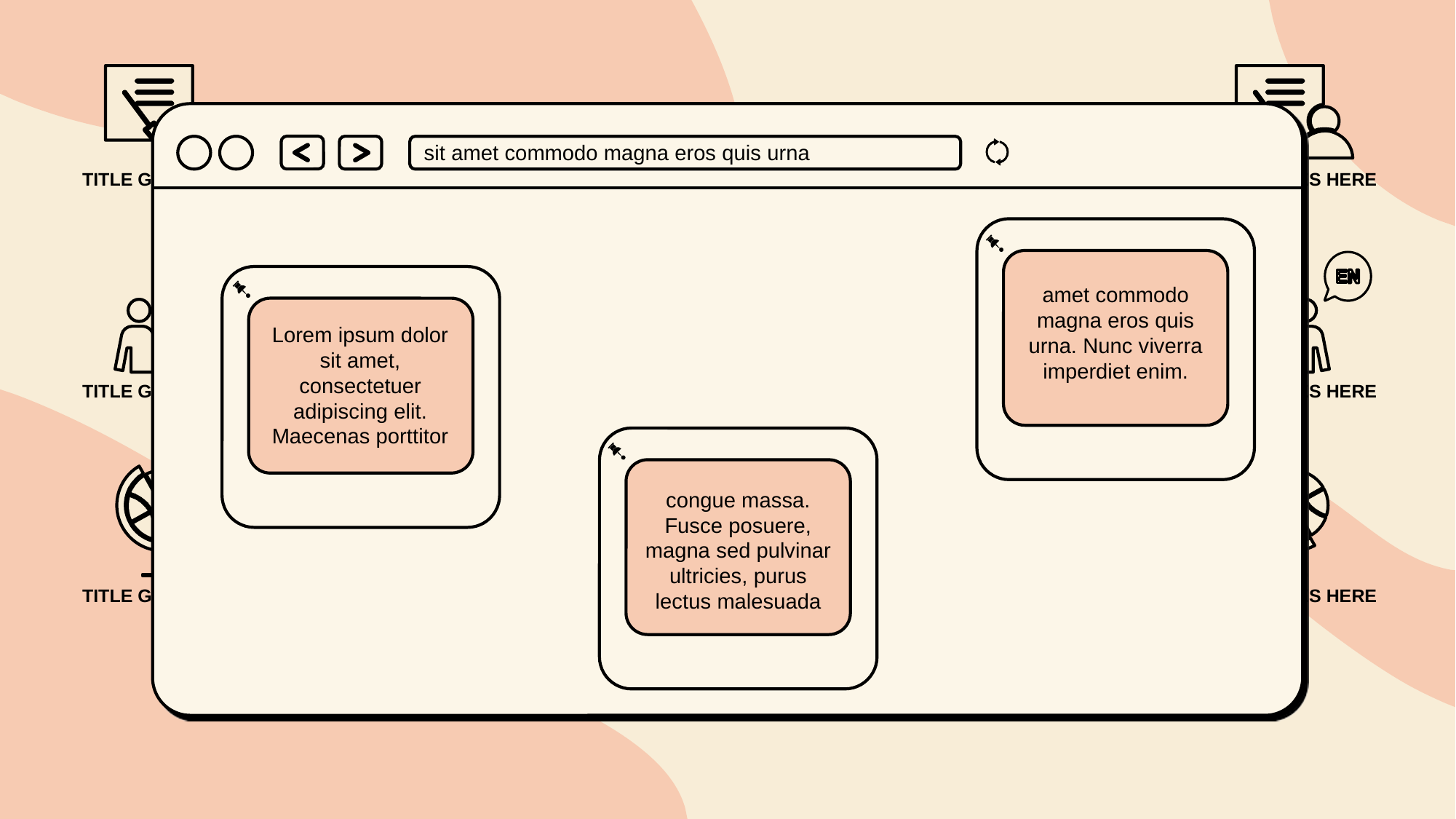

TITLE GOES HERE

TITLE GOES HERE

TITLE GOES HERE

TITLE GOES HERE

TITLE GOES HERE

TITLE GOES HERE

sit amet commodo magna eros quis urna

amet commodo magna eros quis urna. Nunc viverra imperdiet enim.

Lorem ipsum dolor sit amet, consectetuer adipiscing elit. Maecenas porttitor

congue massa. Fusce posuere, magna sed pulvinar ultricies, purus lectus malesuada